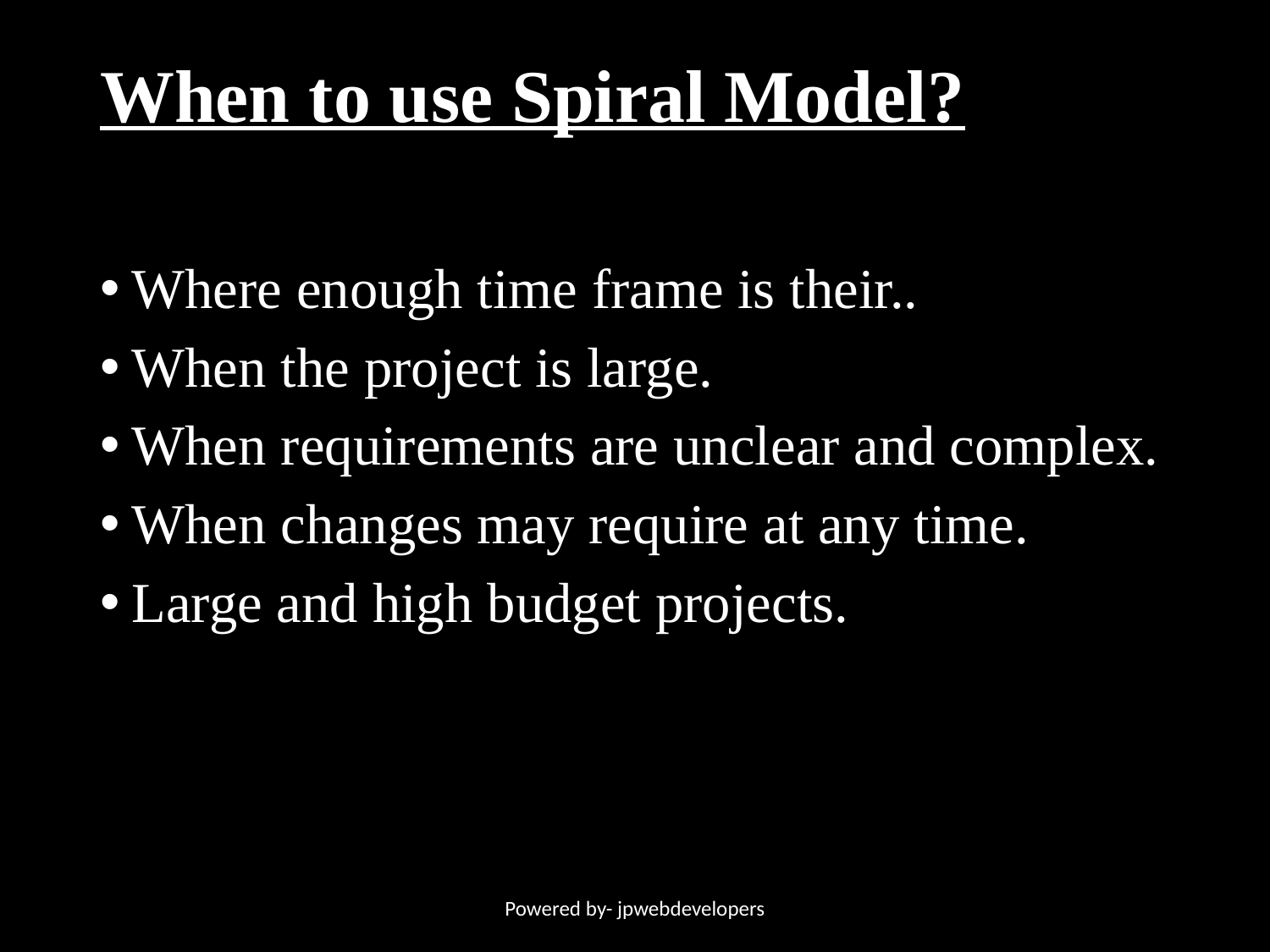

# When to use Spiral Model?
Where enough time frame is their..
When the project is large.
When requirements are unclear and complex.
When changes may require at any time.
Large and high budget projects.

Powered by- jpwebdevelopers